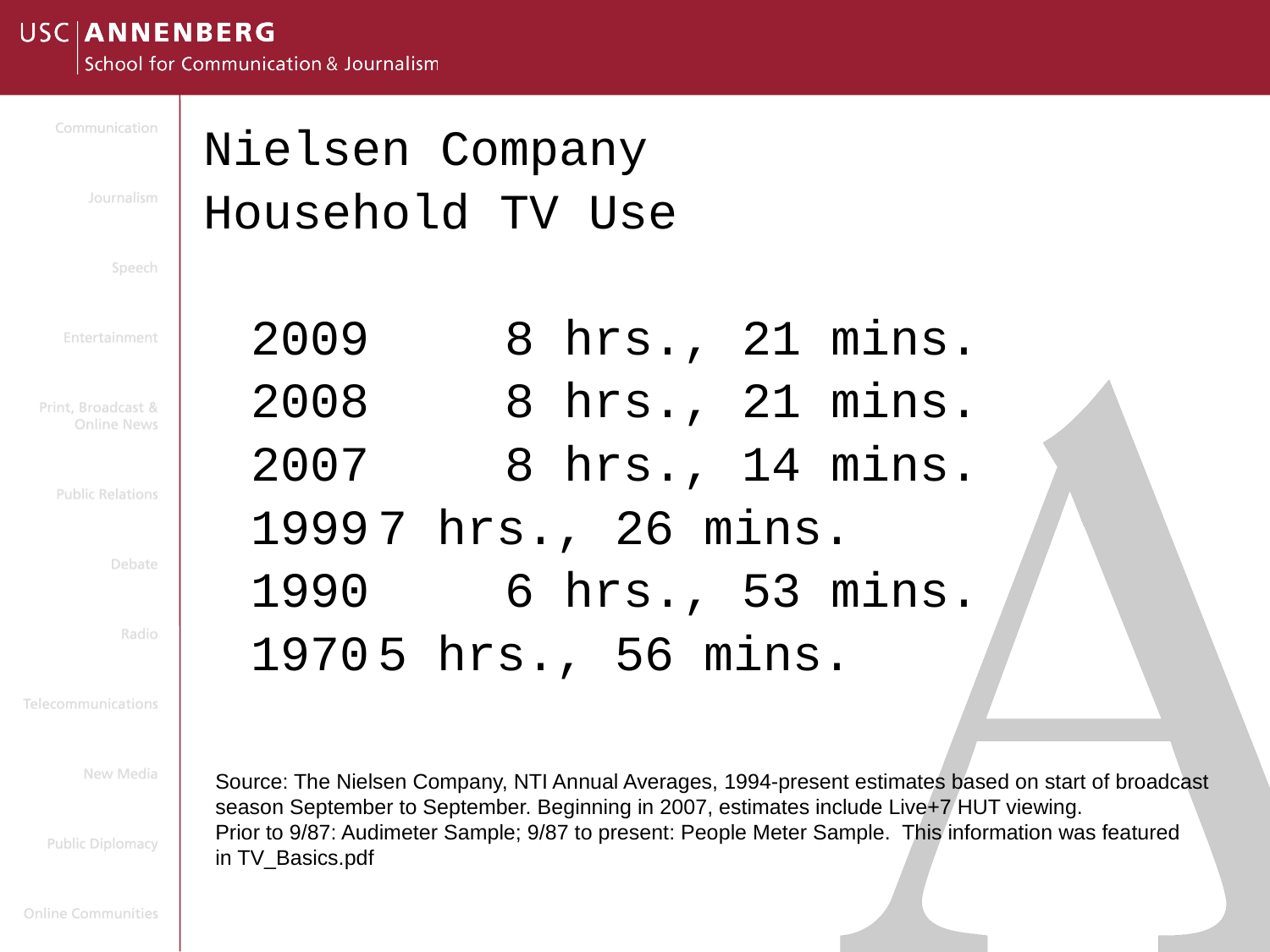

Nielsen Company
Household TV Use

	2009 	8 hrs., 21 mins.
	2008 	8 hrs., 21 mins.
	2007 	8 hrs., 14 mins.
	1999	7 hrs., 26 mins.
	1990 	6 hrs., 53 mins.
	1970	5 hrs., 56 mins.
Source: The Nielsen Company, NTI Annual Averages, 1994-present estimates based on start of broadcast
season September to September. Beginning in 2007, estimates include Live+7 HUT viewing.
Prior to 9/87: Audimeter Sample; 9/87 to present: People Meter Sample.  This information was featured
in TV_Basics.pdf